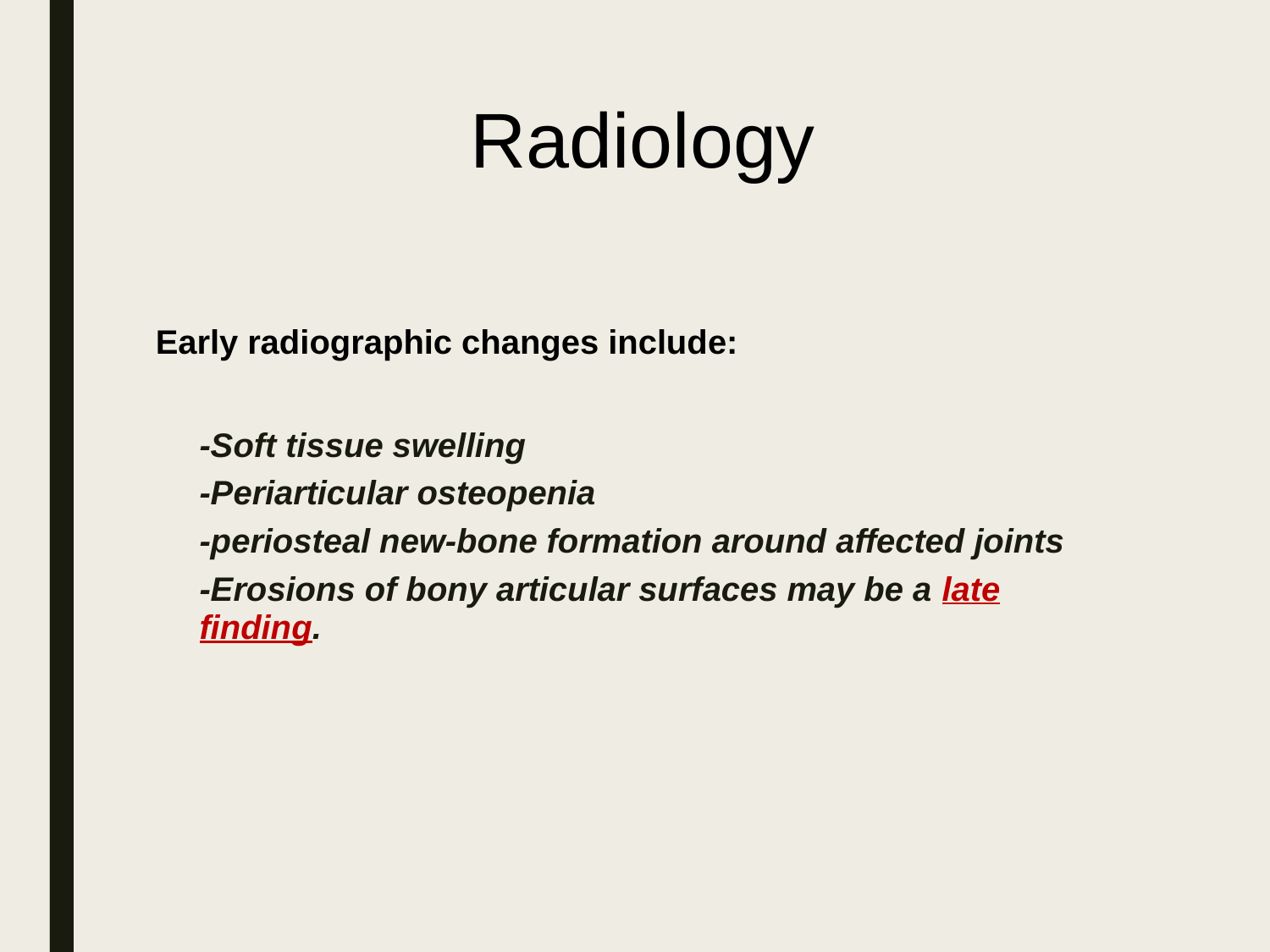

# Radiology
Early radiographic changes include:

-Soft tissue swelling
-Periarticular osteopenia
-periosteal new-bone formation around affected joints
-Erosions of bony articular surfaces may be a late finding.